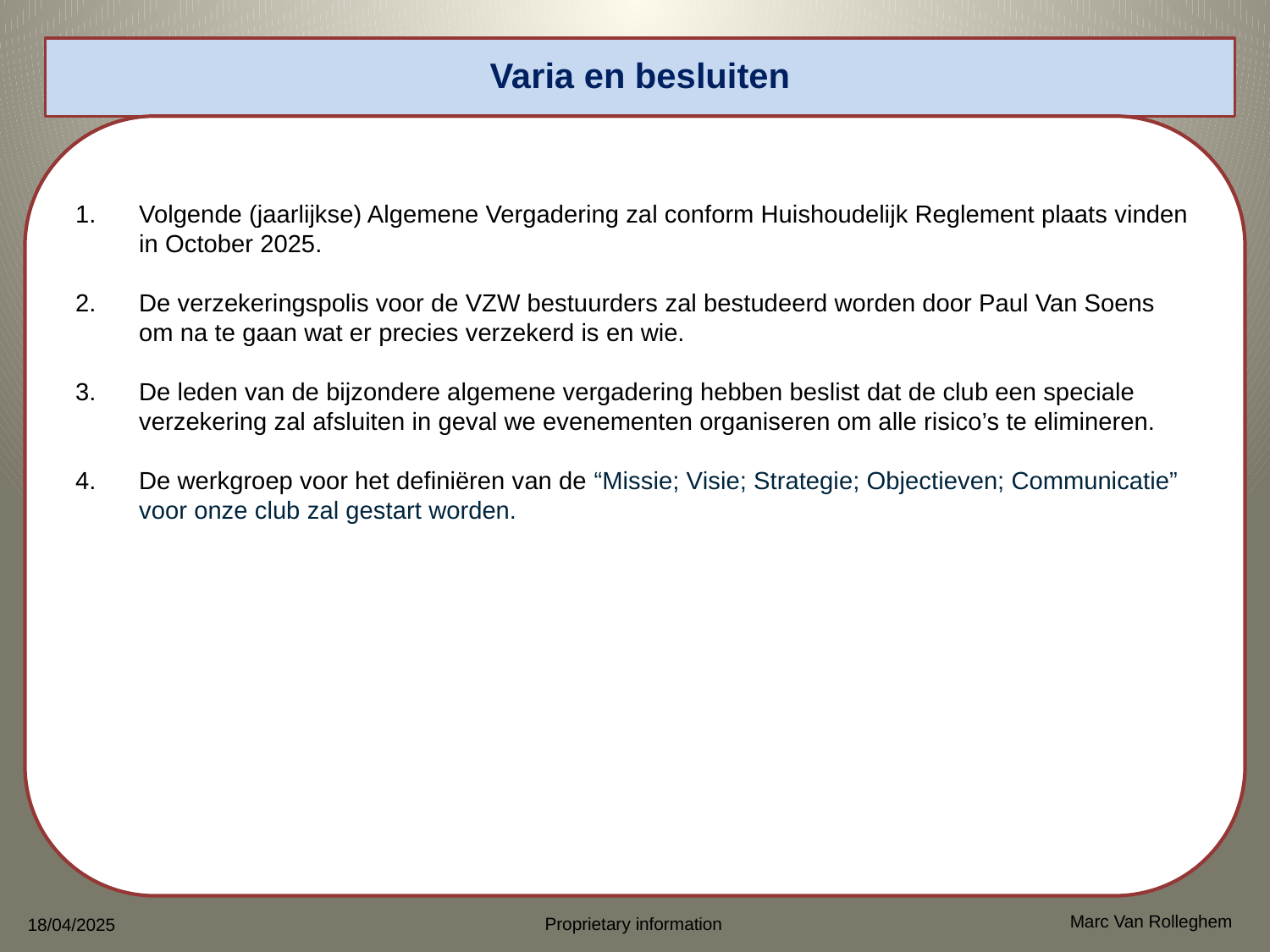

# Varia en besluiten

Volgende (jaarlijkse) Algemene Vergadering zal conform Huishoudelijk Reglement plaats vinden in October 2025.

De verzekeringspolis voor de VZW bestuurders zal bestudeerd worden door Paul Van Soens om na te gaan wat er precies verzekerd is en wie.

De leden van de bijzondere algemene vergadering hebben beslist dat de club een speciale verzekering zal afsluiten in geval we evenementen organiseren om alle risico’s te elimineren.

De werkgroep voor het definiëren van de “Missie; Visie; Strategie; Objectieven; Communicatie” voor onze club zal gestart worden.

Marc Van Rolleghem
Proprietary information
18/04/2025